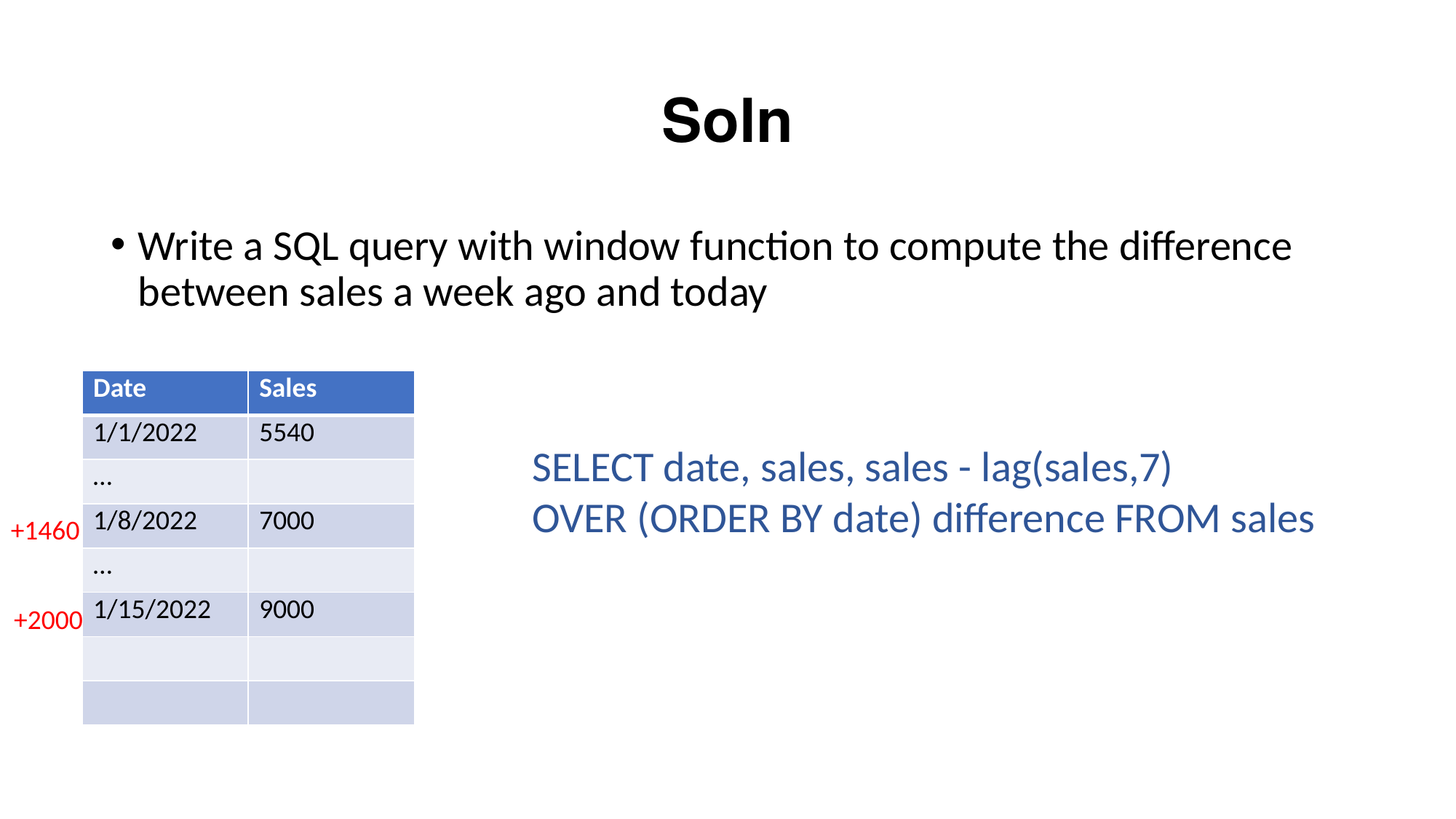

# Soln
Write a SQL query with window function to compute the difference between sales a week ago and today
| Date | Sales |
| --- | --- |
| 1/1/2022 | 5540 |
| … |  |
| 1/8/2022 | 7000 |
| … |  |
| 1/15/2022 | 9000 |
|  |  |
|  |  |
SELECT date, sales, sales - lag(sales,7)
OVER (ORDER BY date) difference FROM sales
+1460
+2000